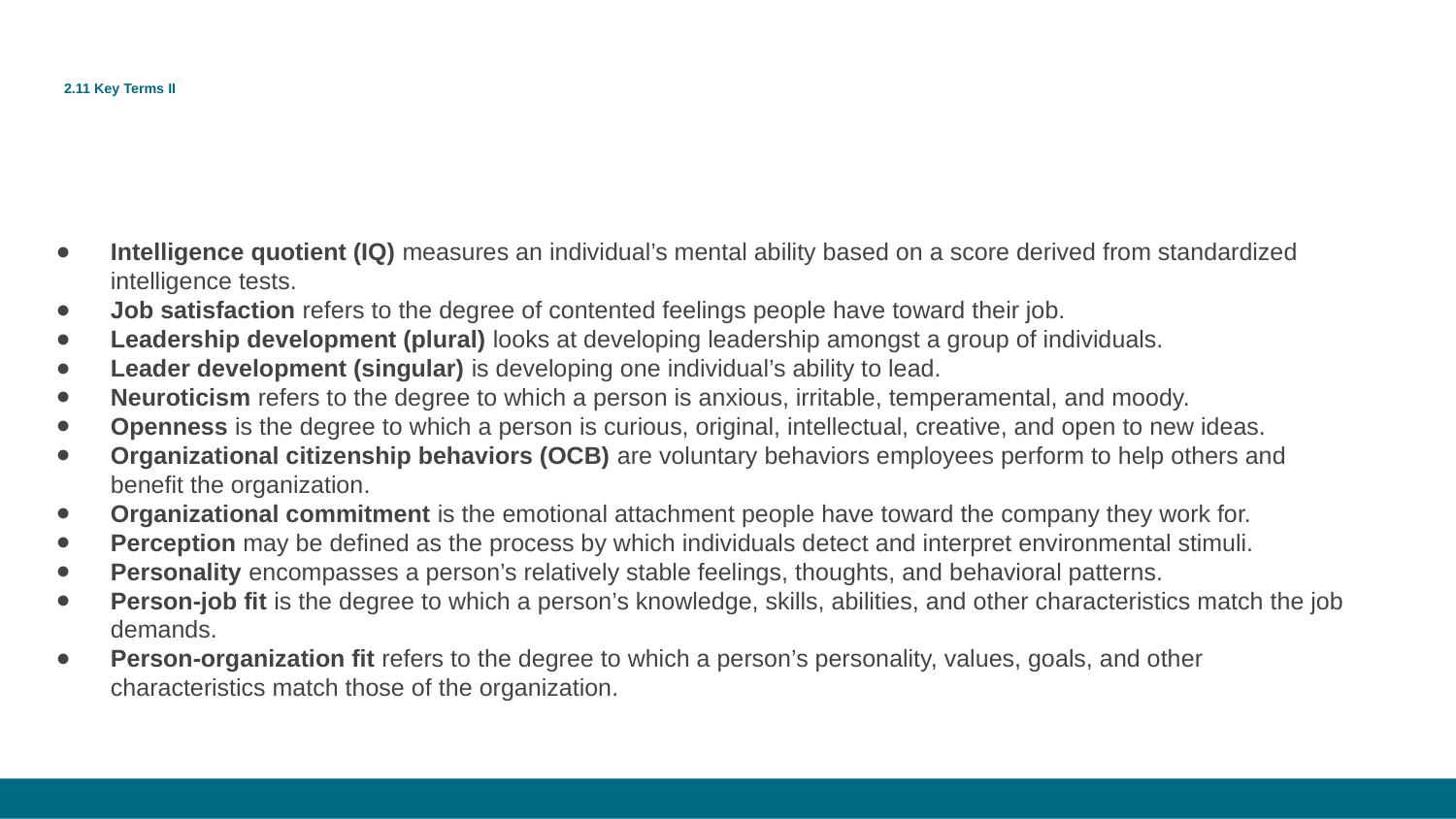

# 2.11 Key Terms II
Intelligence quotient (IQ) measures an individual’s mental ability based on a score derived from standardized intelligence tests.
Job satisfaction refers to the degree of contented feelings people have toward their job.
Leadership development (plural) looks at developing leadership amongst a group of individuals.
Leader development (singular) is developing one individual’s ability to lead.
Neuroticism refers to the degree to which a person is anxious, irritable, temperamental, and moody.
Openness is the degree to which a person is curious, original, intellectual, creative, and open to new ideas.
Organizational citizenship behaviors (OCB) are voluntary behaviors employees perform to help others and benefit the organization.
Organizational commitment is the emotional attachment people have toward the company they work for.
Perception may be defined as the process by which individuals detect and interpret environmental stimuli.
Personality encompasses a person’s relatively stable feelings, thoughts, and behavioral patterns.
Person-job fit is the degree to which a person’s knowledge, skills, abilities, and other characteristics match the job demands.
Person-organization fit refers to the degree to which a person’s personality, values, goals, and other characteristics match those of the organization.